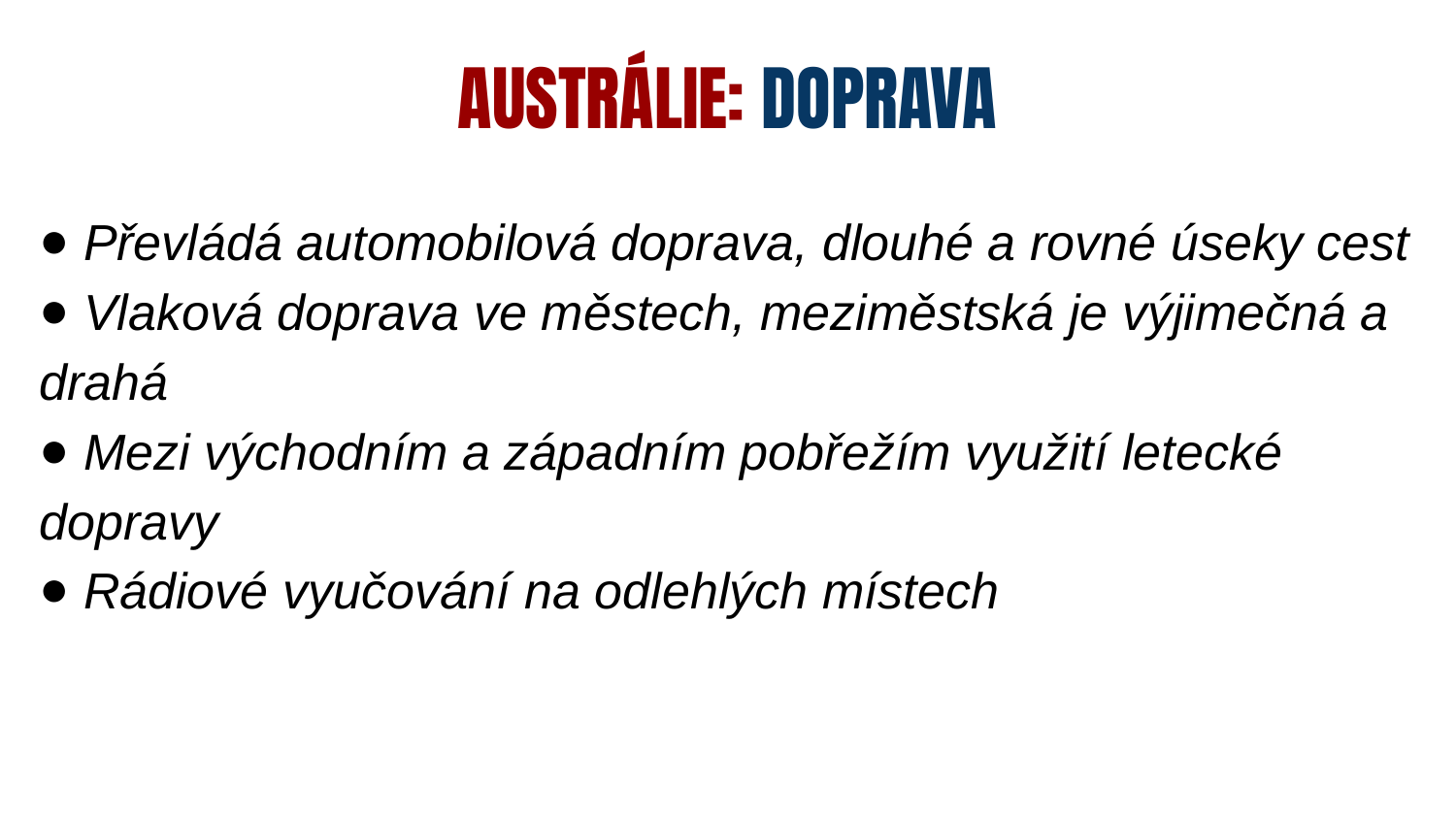

AUSTRÁLIE: DOPRAVA
 Převládá automobilová doprava, dlouhé a rovné úseky cest
 Vlaková doprava ve městech, meziměstská je výjimečná a drahá
 Mezi východním a západním pobřežím využití letecké dopravy
 Rádiové vyučování na odlehlých místech